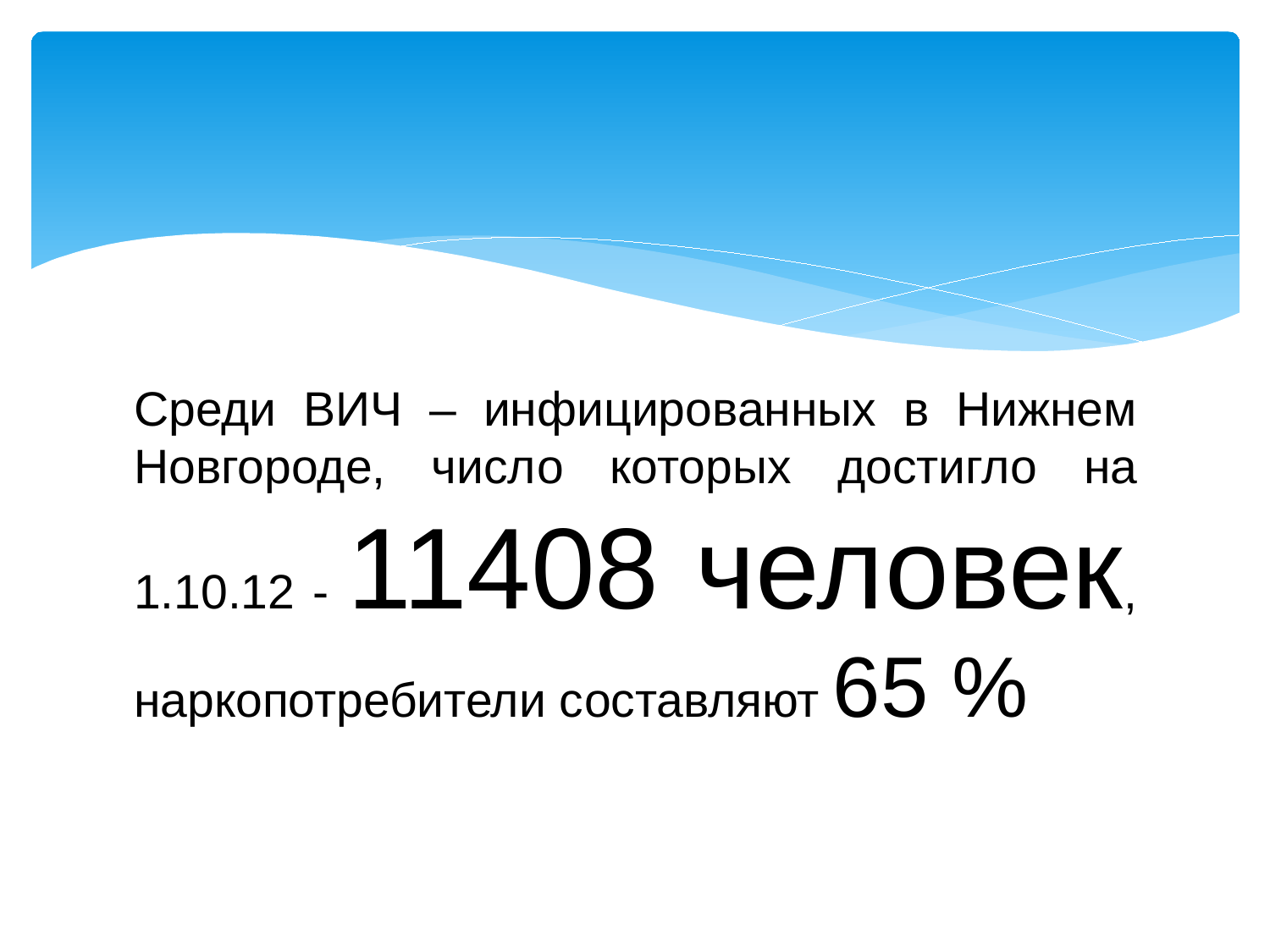

#
Среди ВИЧ – инфицированных в Нижнем Новгороде, число которых достигло на 1.10.12 - 11408 человек, наркопотребители составляют 65 %